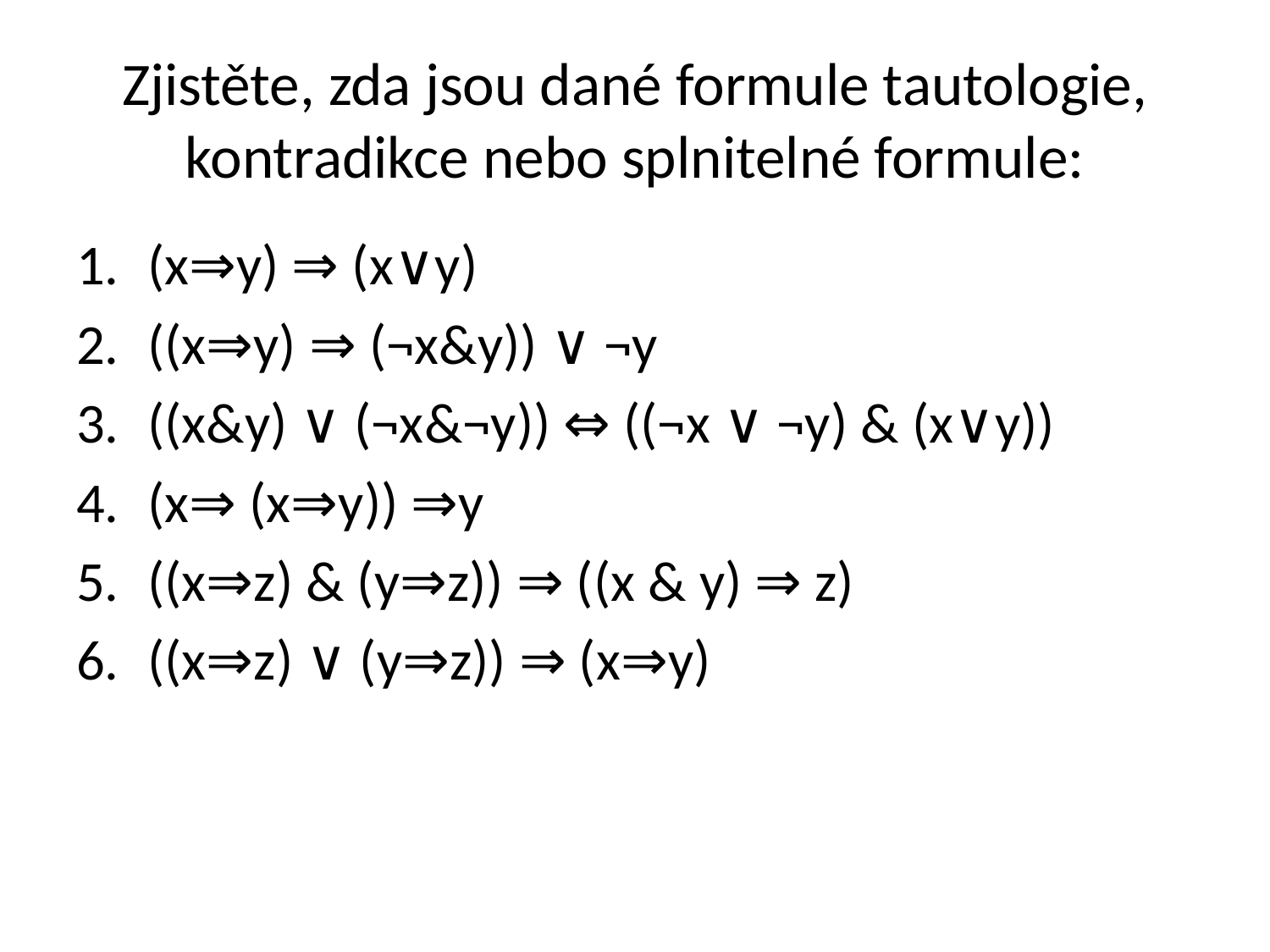

# Zjistěte, zda jsou dané formule tautologie, kontradikce nebo splnitelné formule:
(x⇒y) ⇒ (x∨y)
((x⇒y) ⇒ (¬x&y)) ∨ ¬y
((x&y) ∨ (¬x&¬y)) ⇔ ((¬x ∨ ¬y) & (x∨y))
(x⇒ (x⇒y)) ⇒y
((x⇒z) & (y⇒z)) ⇒ ((x & y) ⇒ z)
((x⇒z) ∨ (y⇒z)) ⇒ (x⇒y)